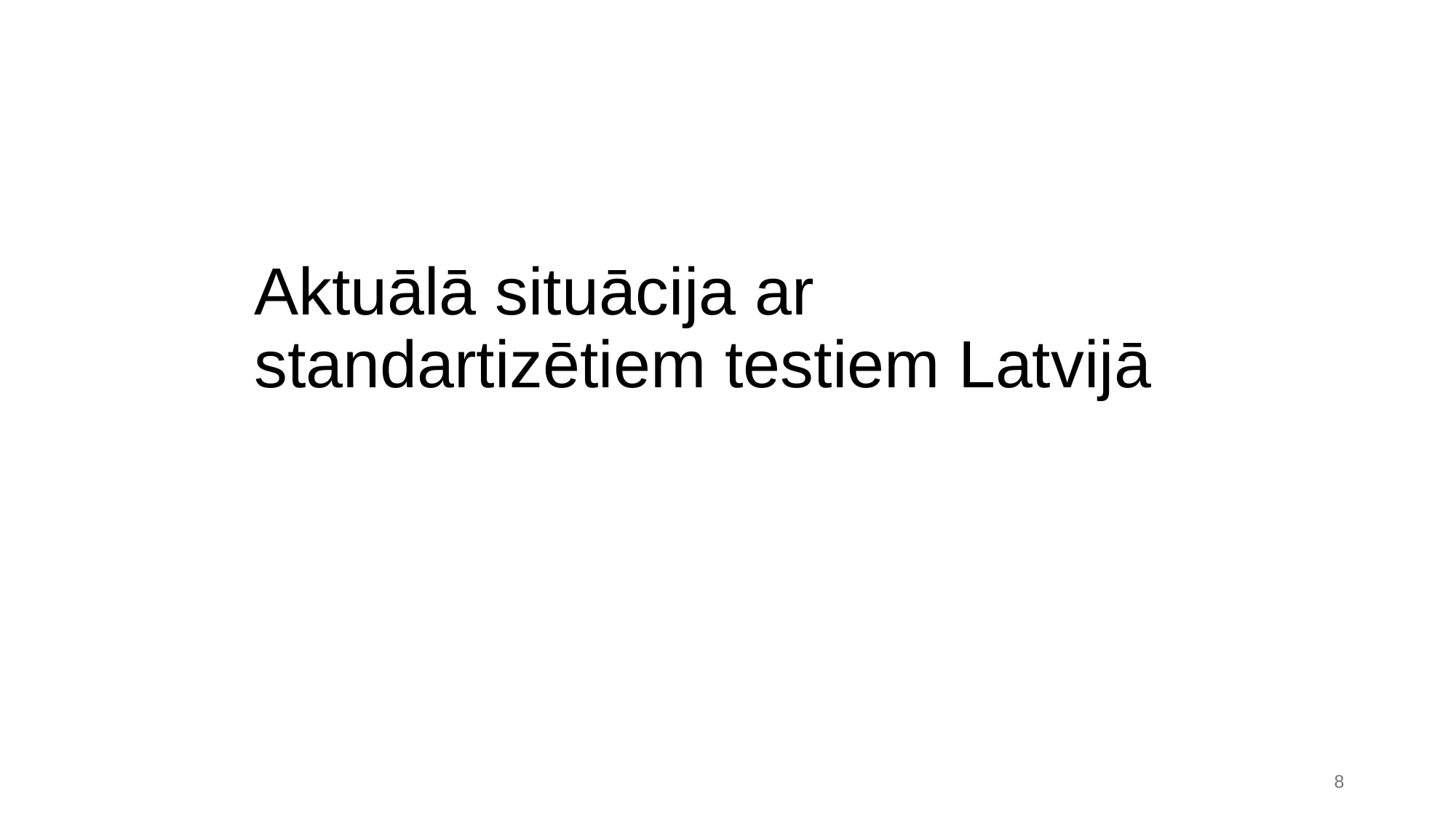

# Aktuālā situācija ar standartizētiem testiem Latvijā
8